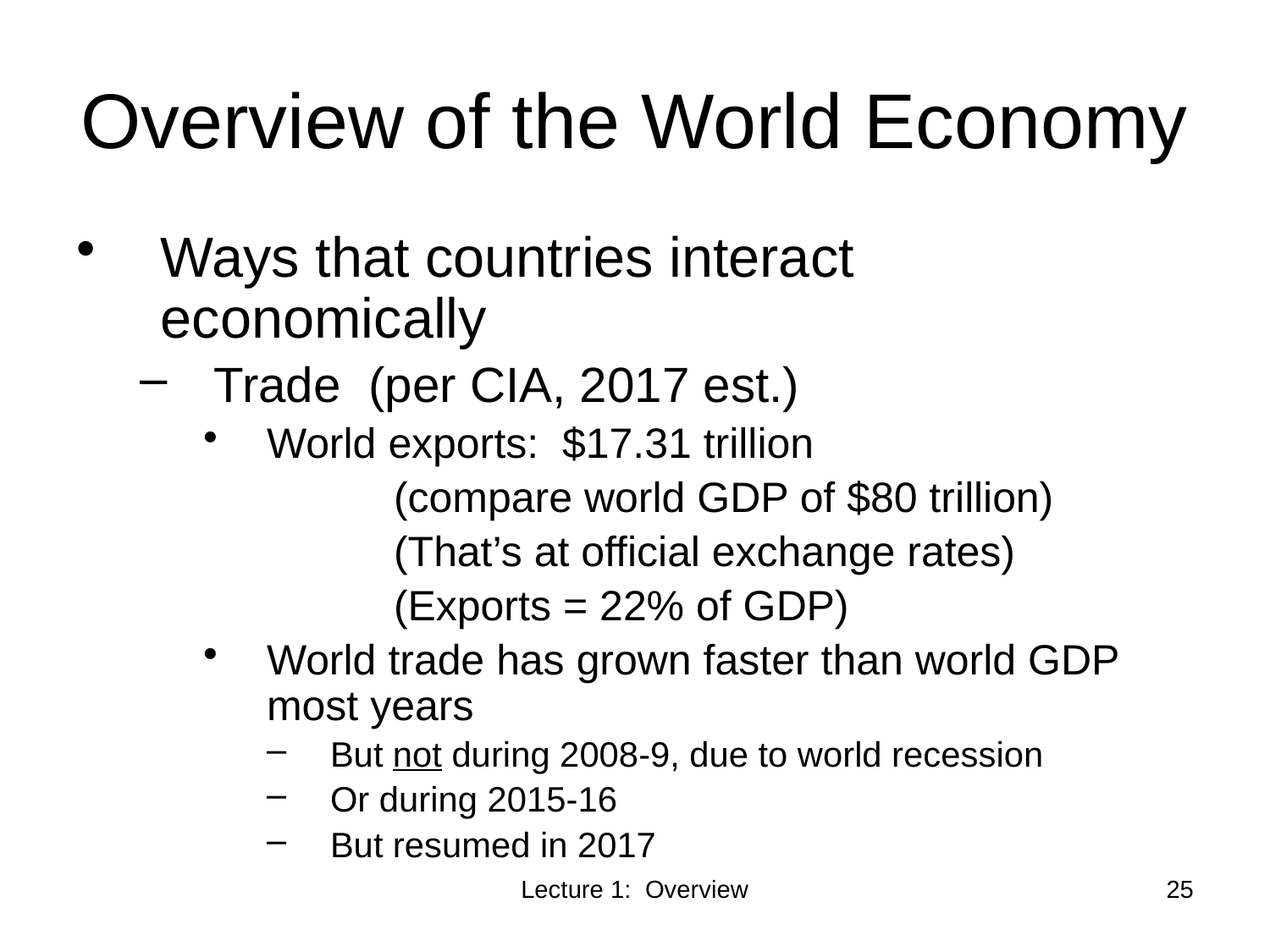

# Overview of the World Economy
Ways that countries interact economically
Trade  (per CIA, 2017 est.)
World exports:  $17.31 trillion
		(compare world GDP of $80 trillion)
		(That’s at official exchange rates)
		(Exports = 22% of GDP)
World trade has grown faster than world GDP most years
But not during 2008-9, due to world recession
Or during 2015-16
But resumed in 2017

Lecture 1:  Overview
25